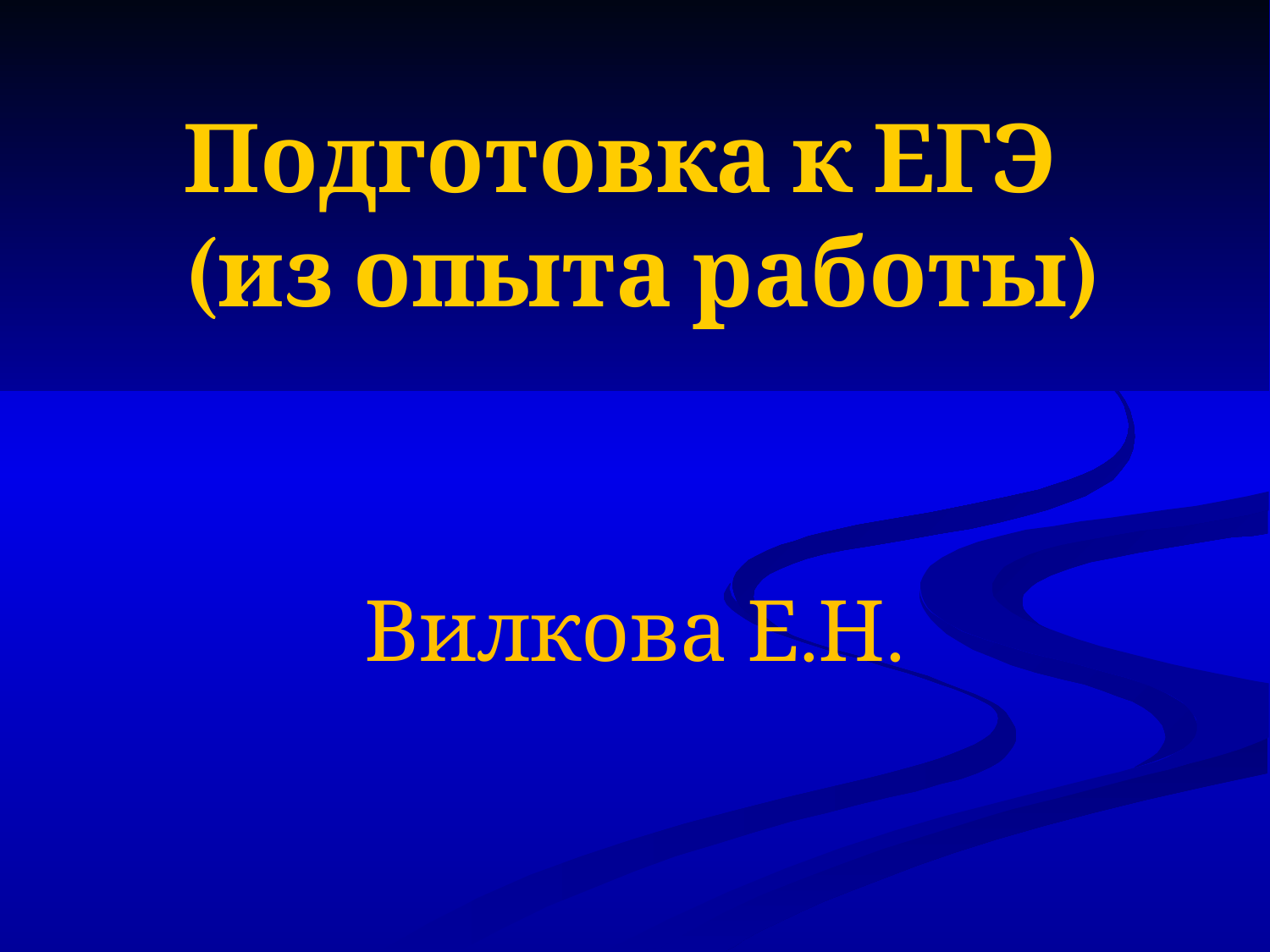

# Подготовка к ЕГЭ (из опыта работы)

Вилкова Е.Н.